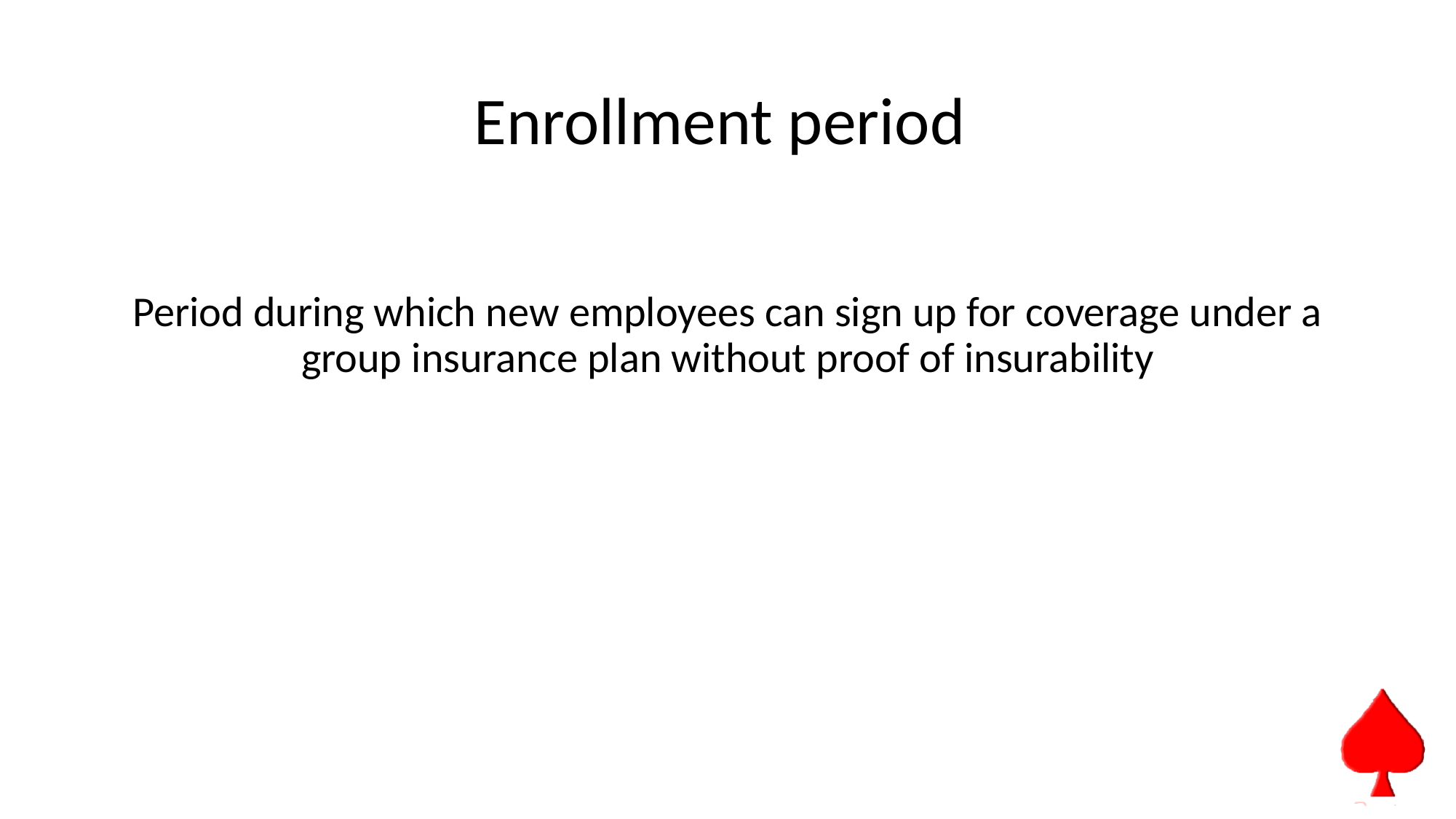

# Enrollment period

Period during which new employees can sign up for coverage under a group insurance plan without proof of insurability